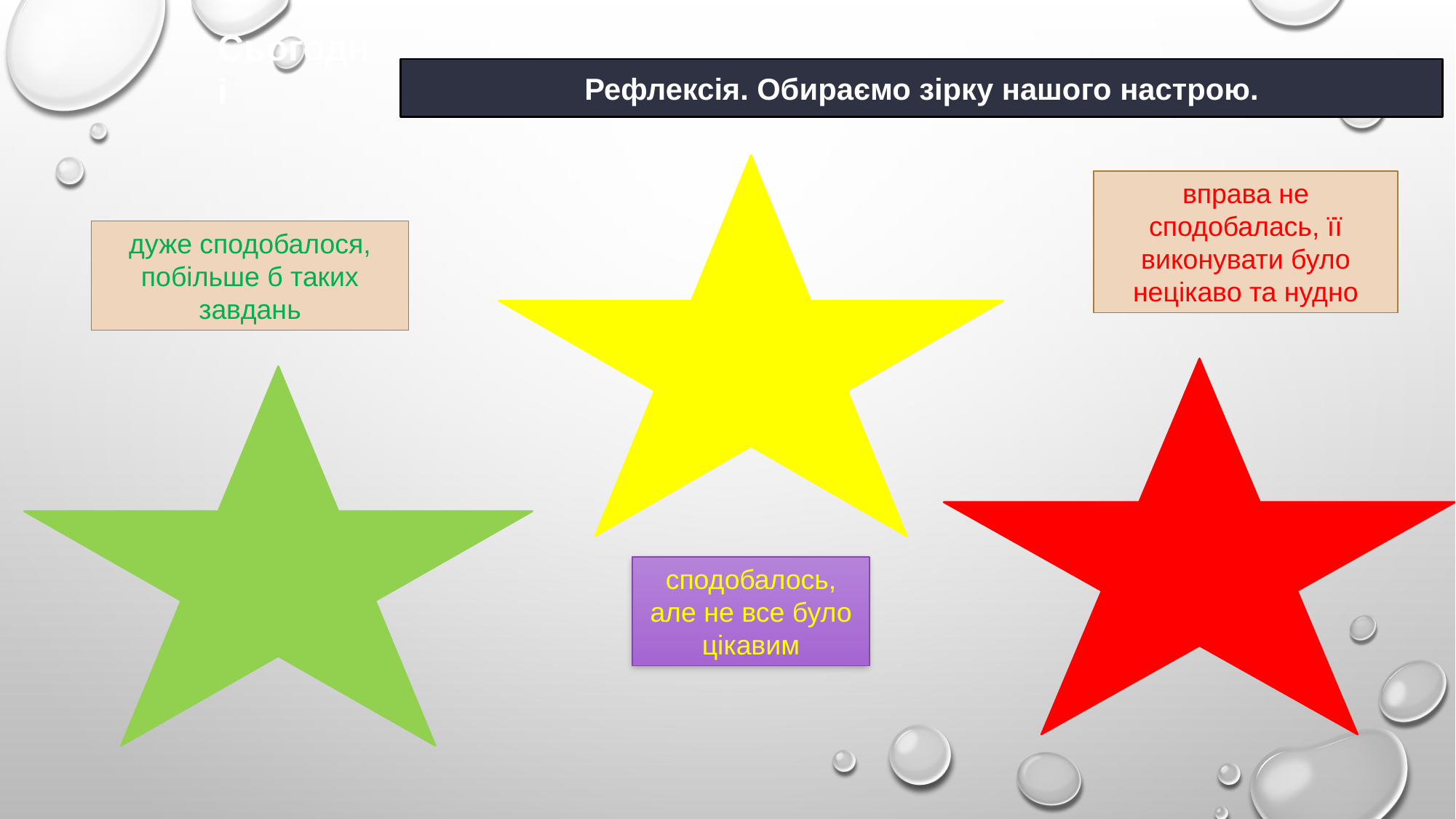

Сьогодні
Рефлексія. Обираємо зірку нашого настрою.

вправа не сподобалась, її виконувати було нецікаво та нудно
дуже сподобалося, побільше б таких завдань

сподобалось, але не все було цікавим